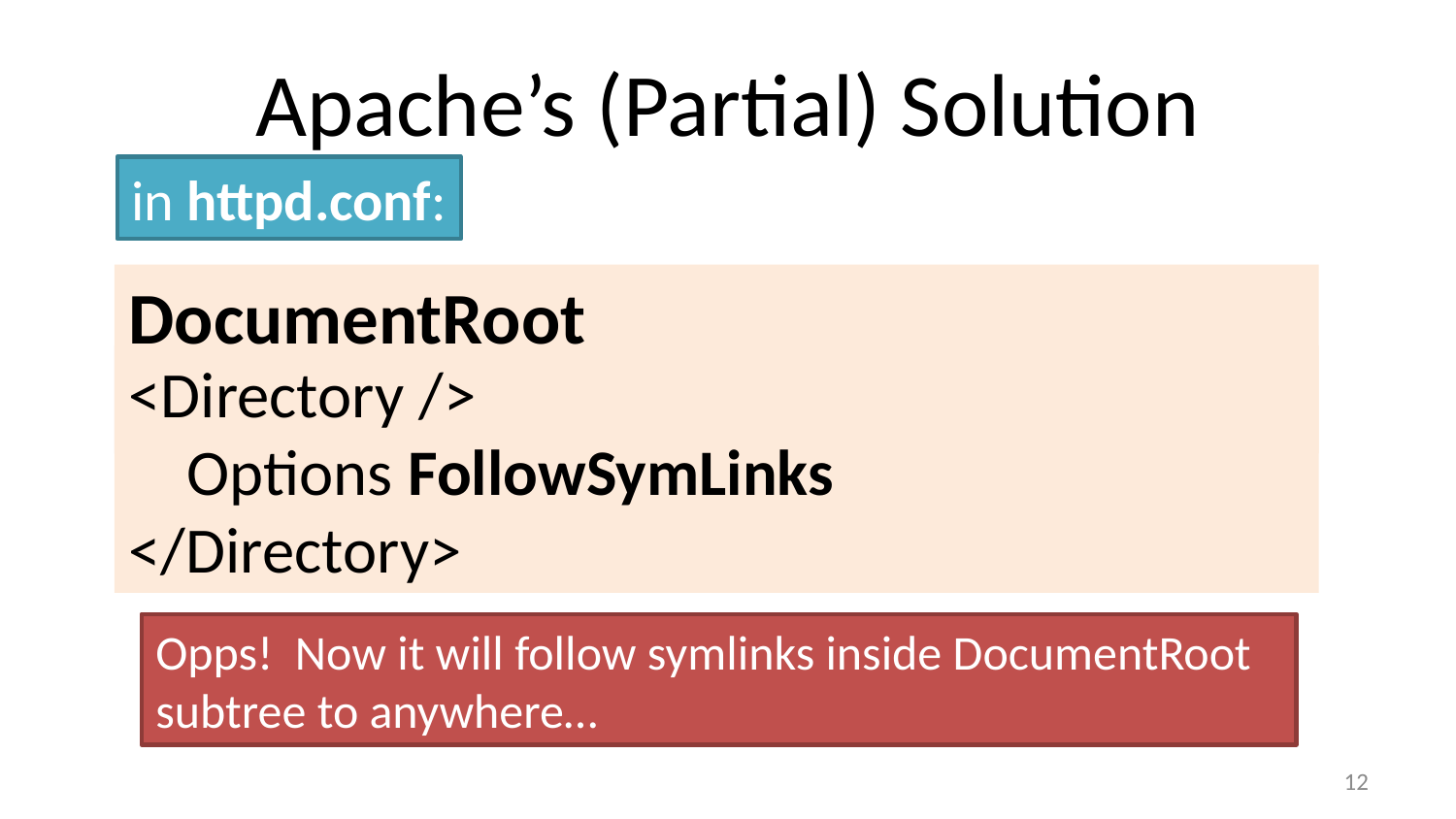

# Apache’s (Partial) Solution
in httpd.conf:
DocumentRoot 	/home/evans/htdocs/
<Directory />
    Options FollowSymLinks
</Directory>
Opps!  Now it will follow symlinks inside DocumentRoot subtree to anywhere…
12